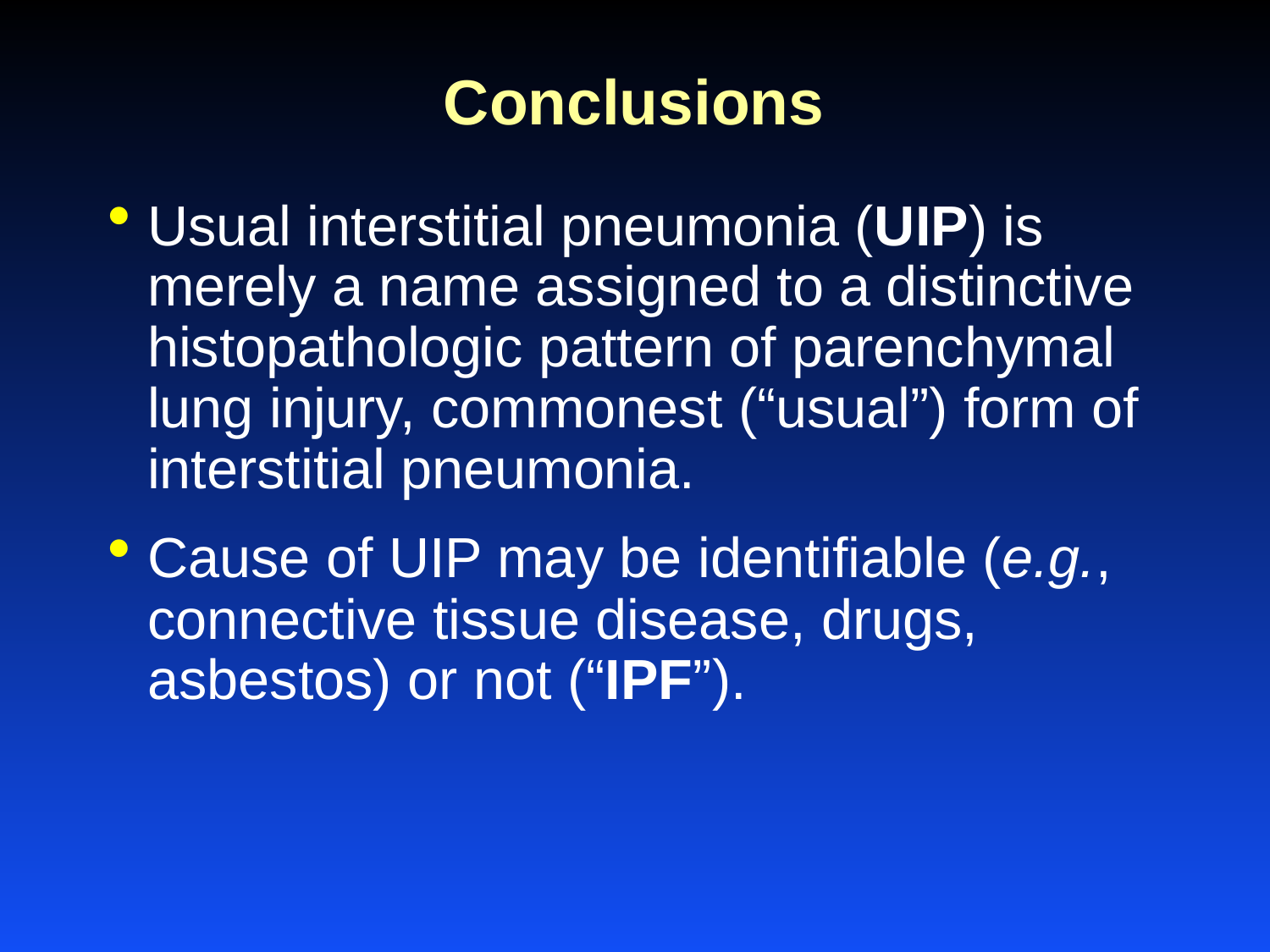

# Conclusions
Usual interstitial pneumonia (UIP) is merely a name assigned to a distinctive histopathologic pattern of parenchymal lung injury, commonest (“usual”) form of interstitial pneumonia.
Cause of UIP may be identifiable (e.g., connective tissue disease, drugs, asbestos) or not (“IPF”).